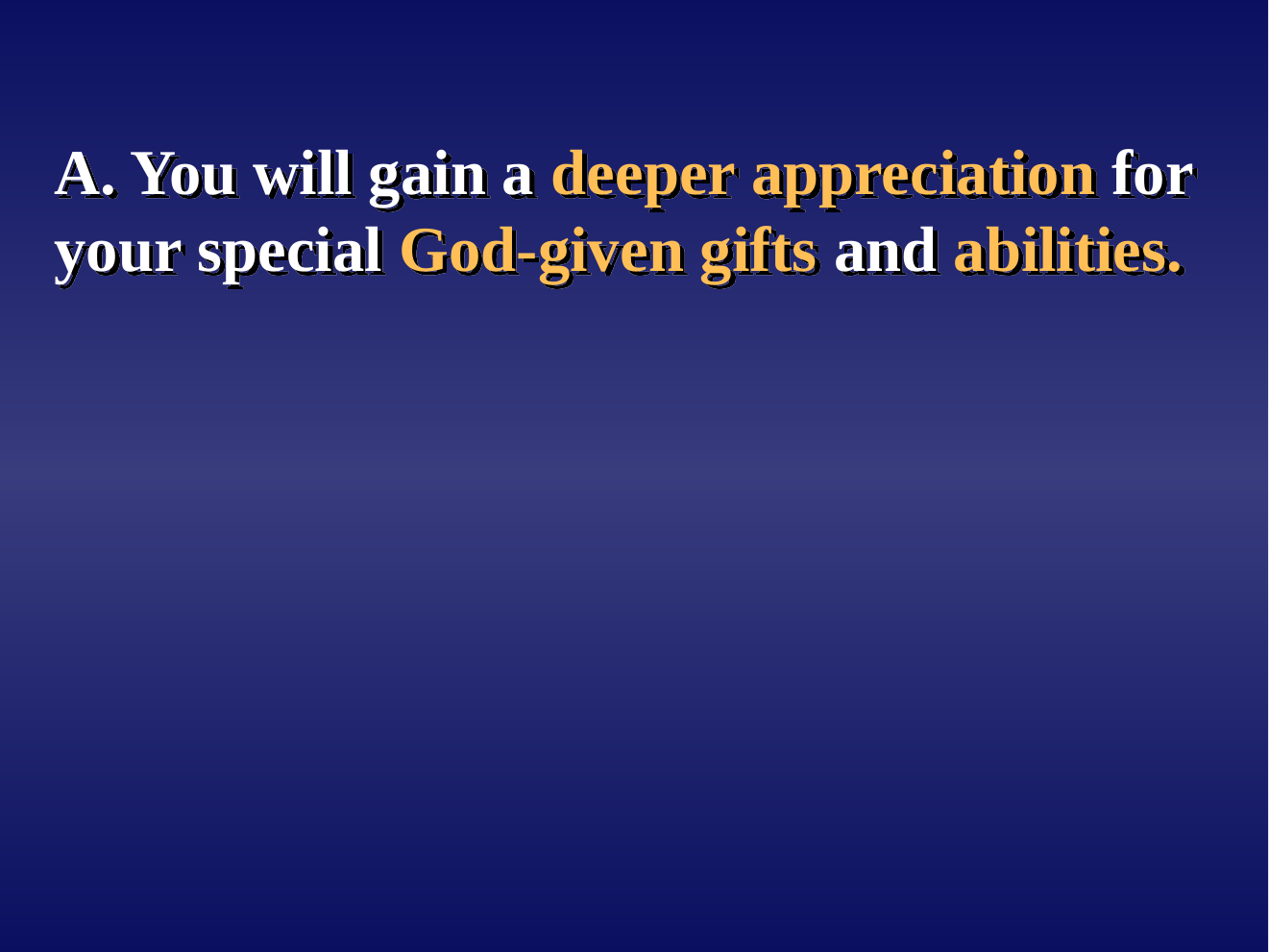

A. You will gain a deeper appreciation for your special God-given gifts and abilities.